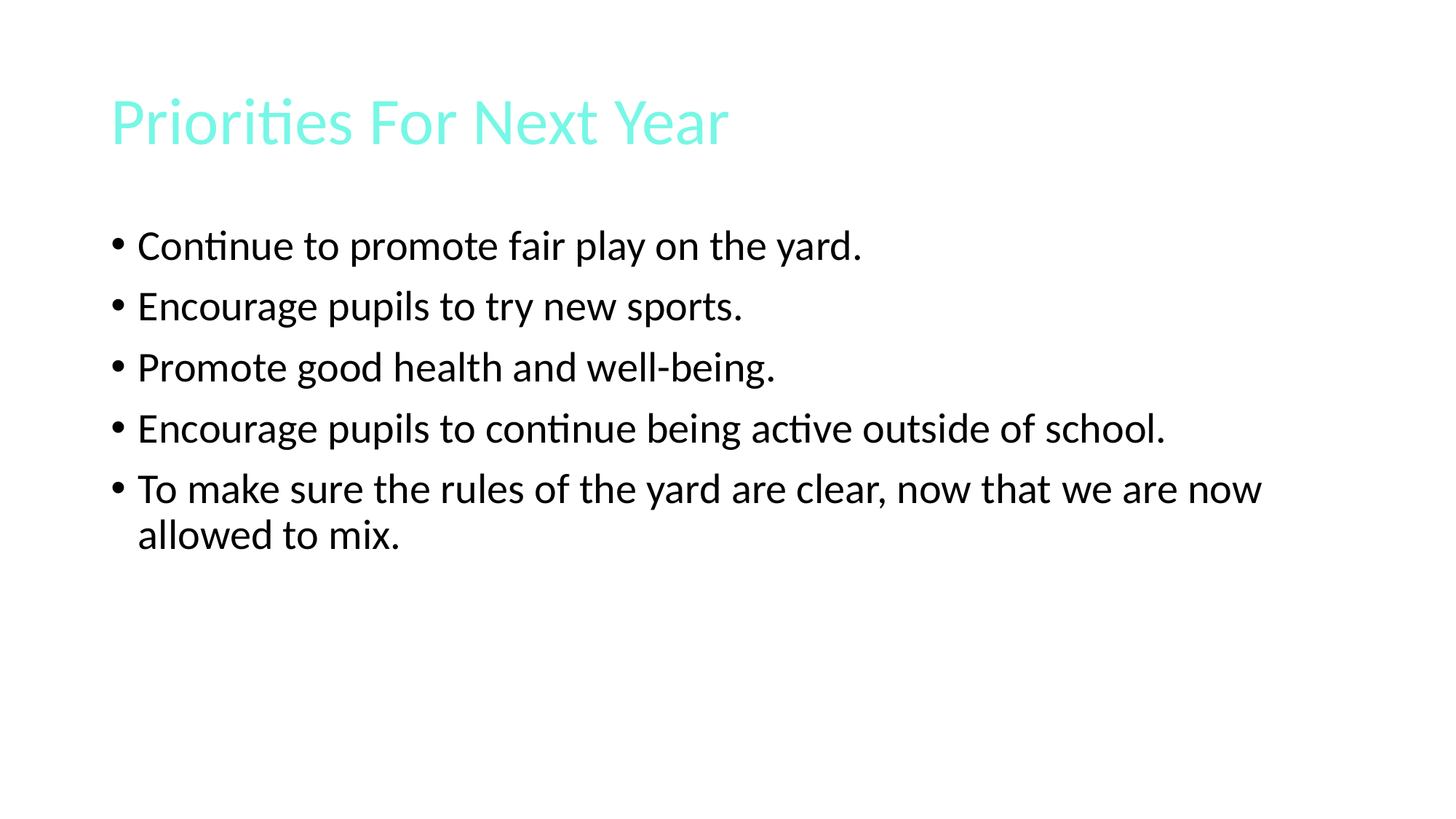

# Priorities For Next Year
Continue to promote fair play on the yard.
Encourage pupils to try new sports.
Promote good health and well-being.
Encourage pupils to continue being active outside of school.
To make sure the rules of the yard are clear, now that we are now allowed to mix.